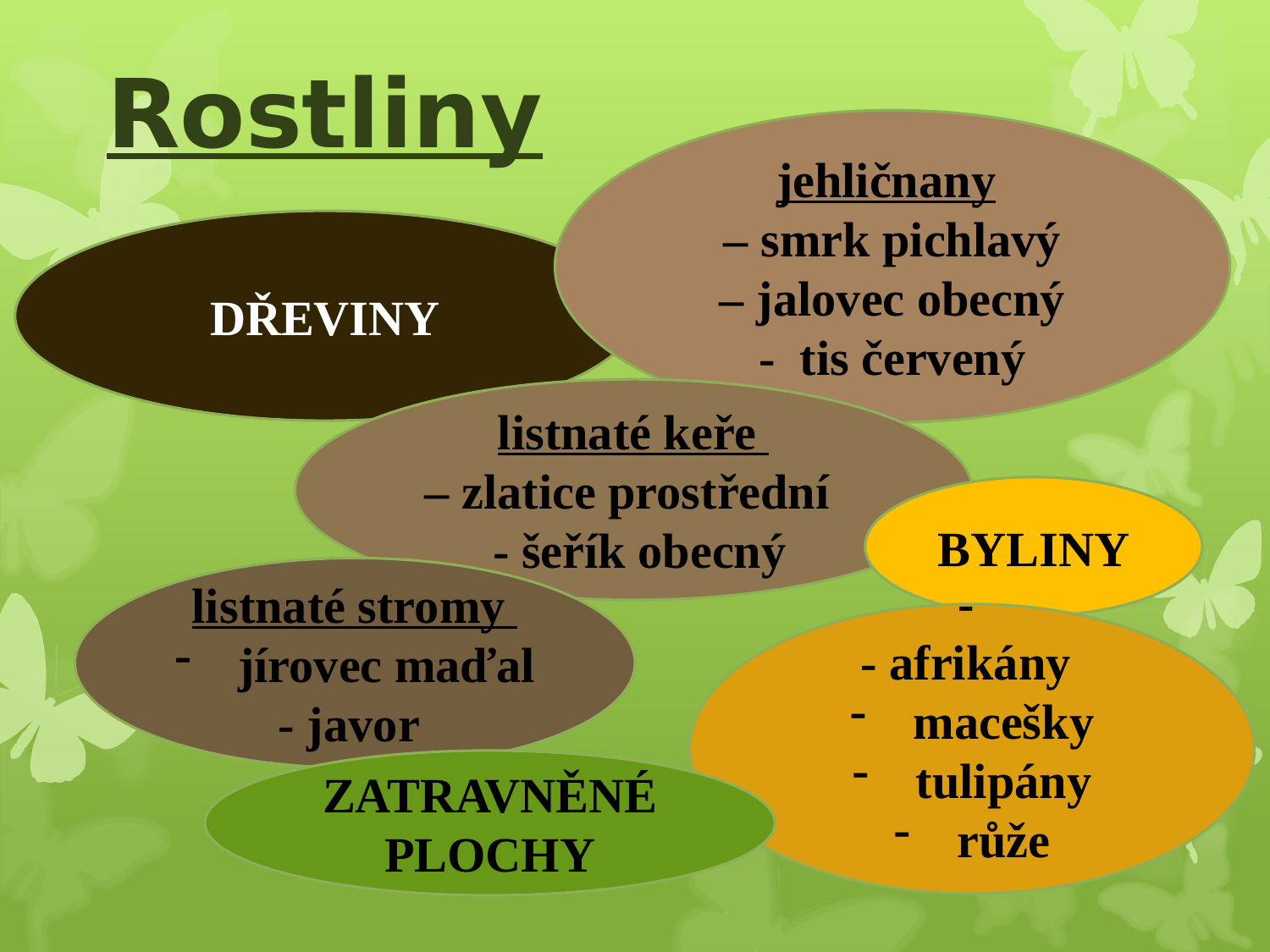

Rostliny
jehličnany
– smrk pichlavý
– jalovec obecný
-  tis červený
DŘEVINY
listnaté keře
– zlatice prostřední
 - šeřík obecný
BYLINY
listnaté stromy
jírovec maďal
- javor
-
- afrikány
macešky
tulipány
růže

ZATRAVNĚNÉ PLOCHY